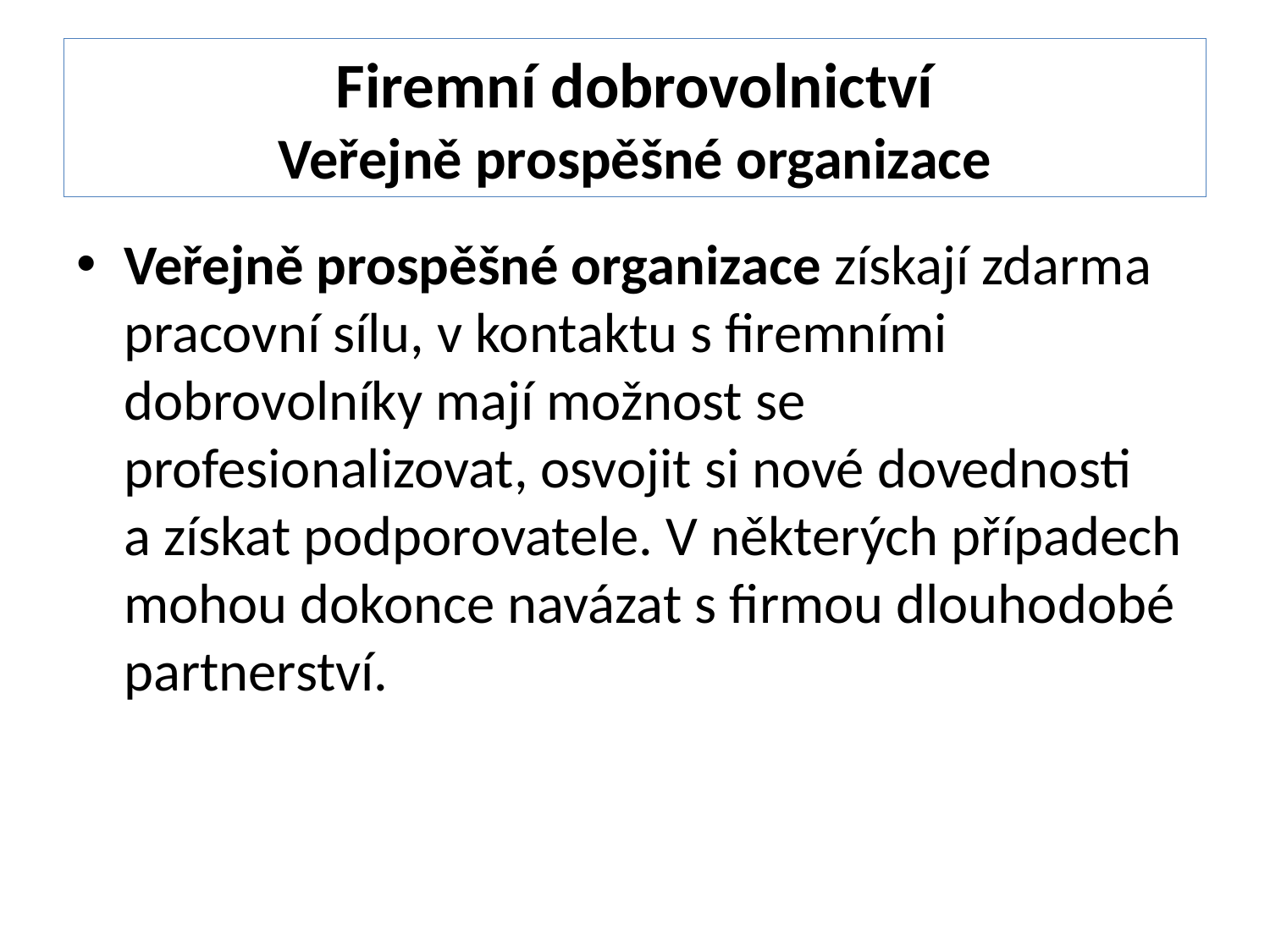

# Firemní dobrovolnictví Veřejně prospěšné organizace
Veřejně prospěšné organizace získají zdarma pracovní sílu, v kontaktu s firemními dobrovolníky mají možnost se profesionalizovat, osvojit si nové dovednosti a získat podporovatele. V některých případech mohou dokonce navázat s firmou dlouhodobé partnerství.